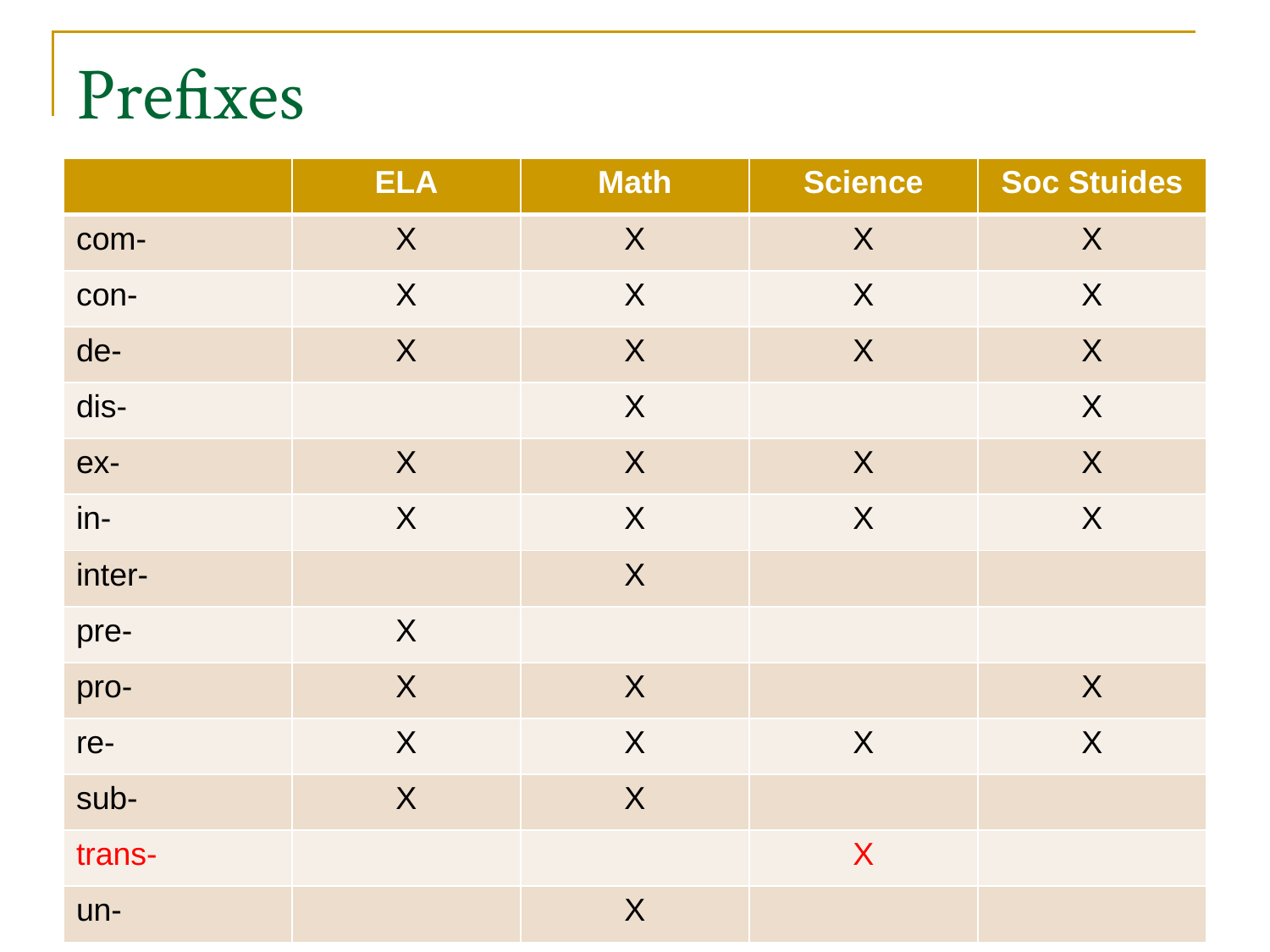

# Prefixes
|  | ELA | Math | Science | Soc Stuides |
| --- | --- | --- | --- | --- |
| com- | X | X | X | X |
| con- | X | X | X | X |
| de- | X | X | X | X |
| dis- |  | X |  | X |
| ex- | X | X | X | X |
| in- | X | X | X | X |
| inter- |  | X |  |  |
| pre- | X |  |  |  |
| pro- | X | X |  | X |
| re- | X | X | X | X |
| sub- | X | X |  |  |
| trans- |  |  | X |  |
| un- |  | X |  |  |